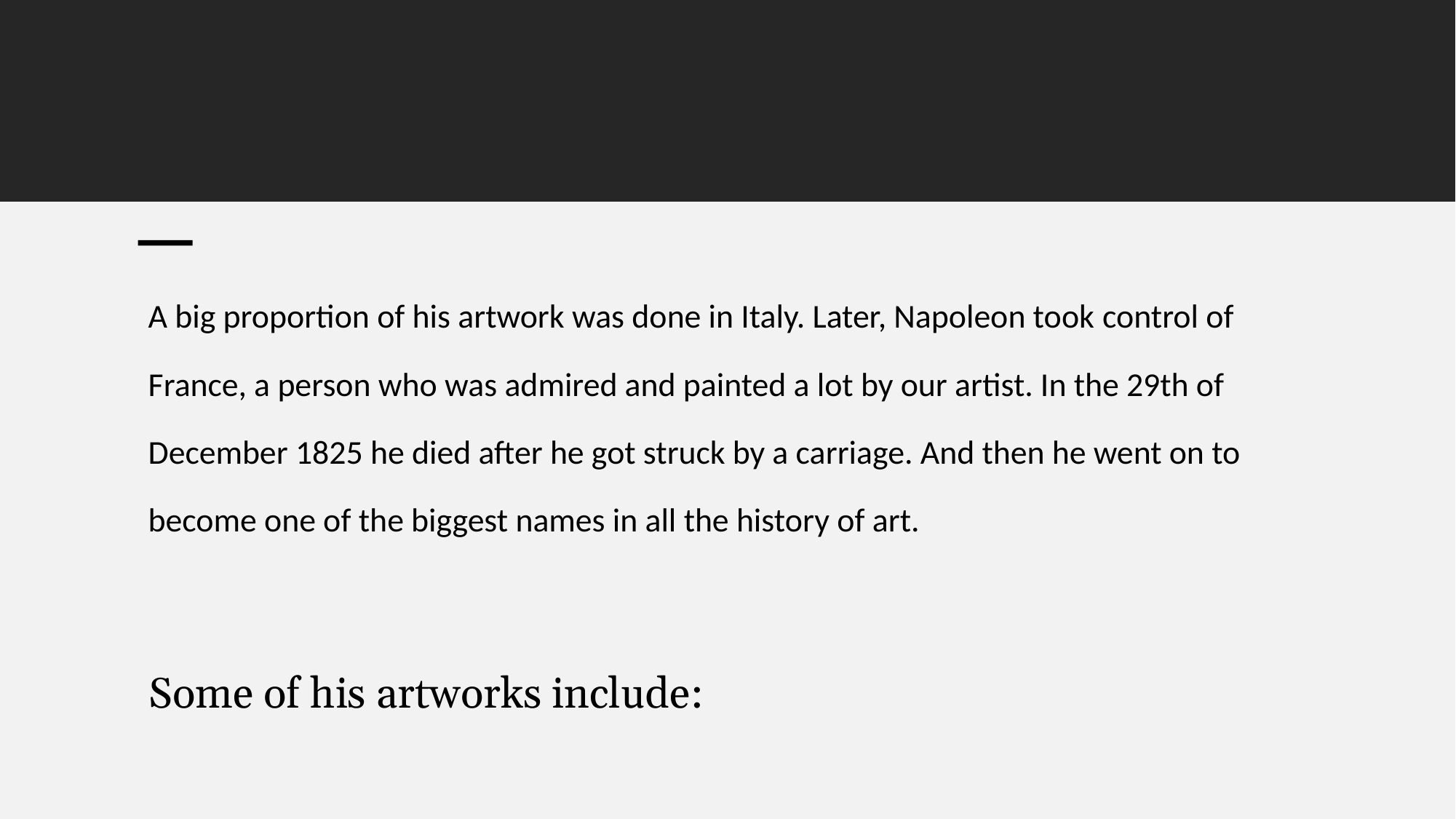

A big proportion of his artwork was done in Italy. Later, Napoleon took control of France, a person who was admired and painted a lot by our artist. In the 29th of December 1825 he died after he got struck by a carriage. And then he went on to become one of the biggest names in all the history of art.
Some of his artworks include: